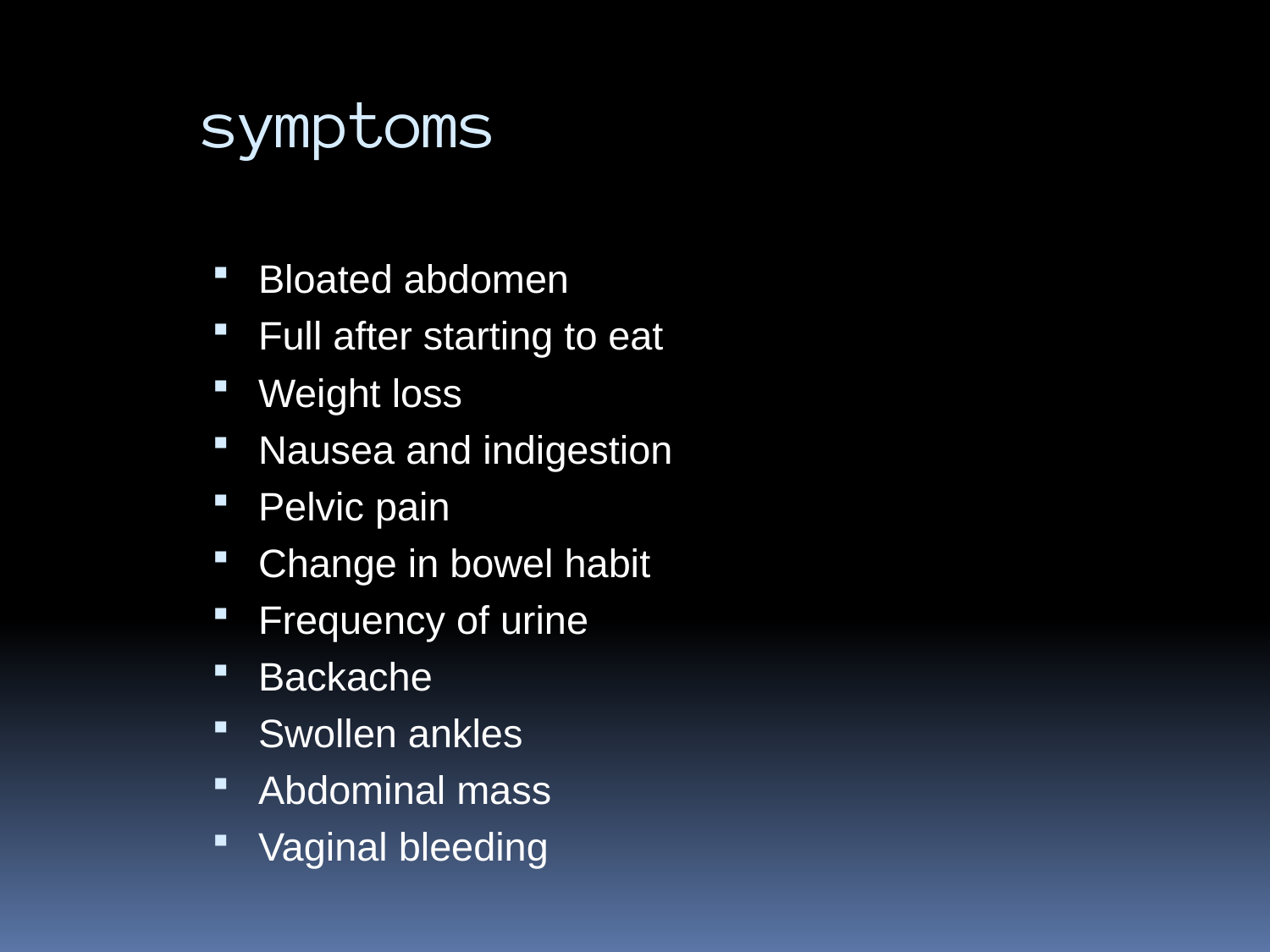

symptoms
Bloated abdomen
Full after starting to eat
Weight loss
Nausea and indigestion
Pelvic pain
Change in bowel habit
Frequency of urine
Backache
Swollen ankles
Abdominal mass
Vaginal bleeding